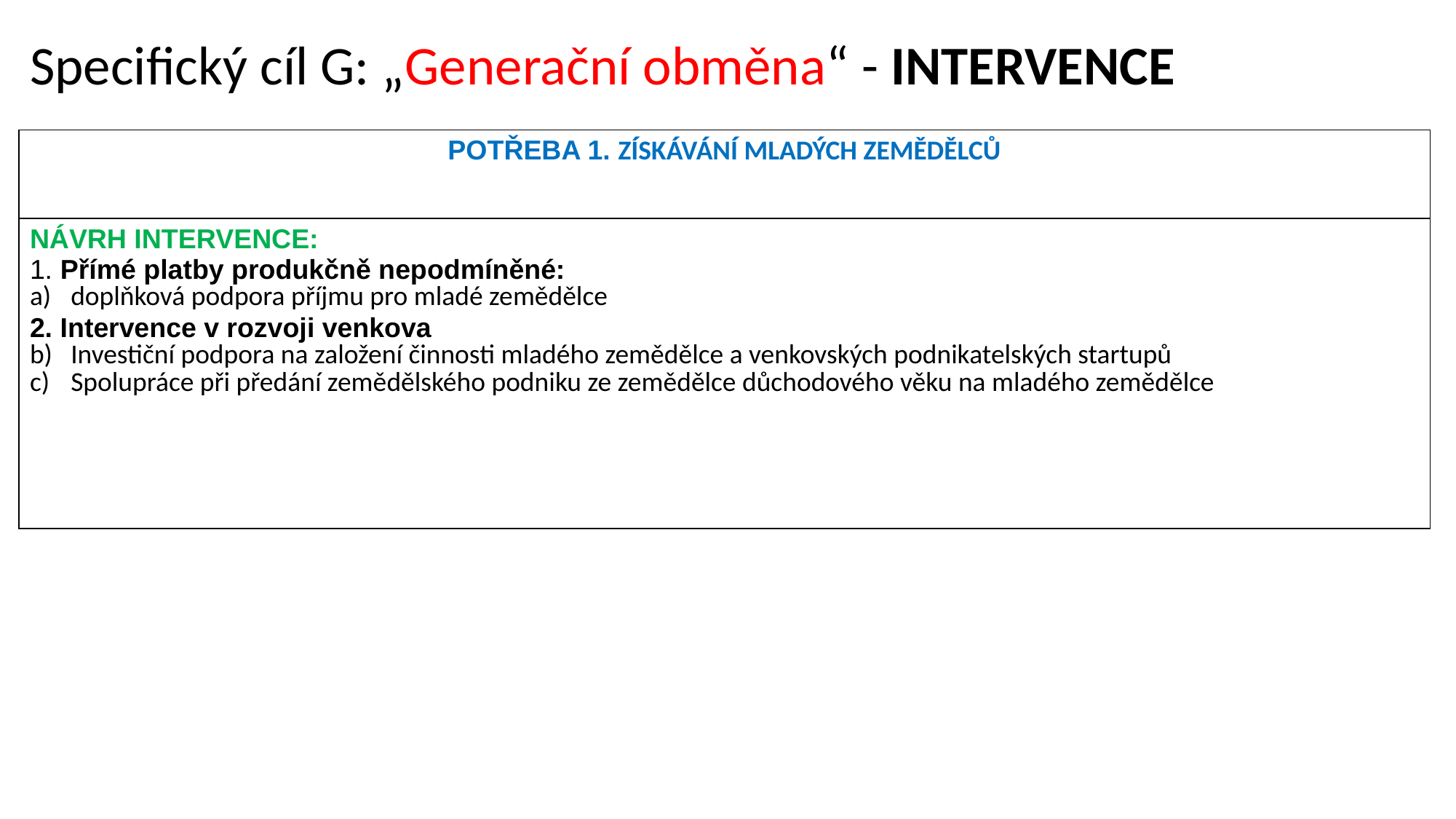

# Specifický cíl G: „Generační obměna“ - INTERVENCE
| POTŘEBA 1. ZÍSKÁVÁNÍ MLADÝCH ZEMĚDĚLCŮ |
| --- |
| NÁVRH INTERVENCE: 1. Přímé platby produkčně nepodmíněné: doplňková podpora příjmu pro mladé zemědělce 2. Intervence v rozvoji venkova Investiční podpora na založení činnosti mladého zemědělce a venkovských podnikatelských startupů Spolupráce při předání zemědělského podniku ze zemědělce důchodového věku na mladého zemědělce |